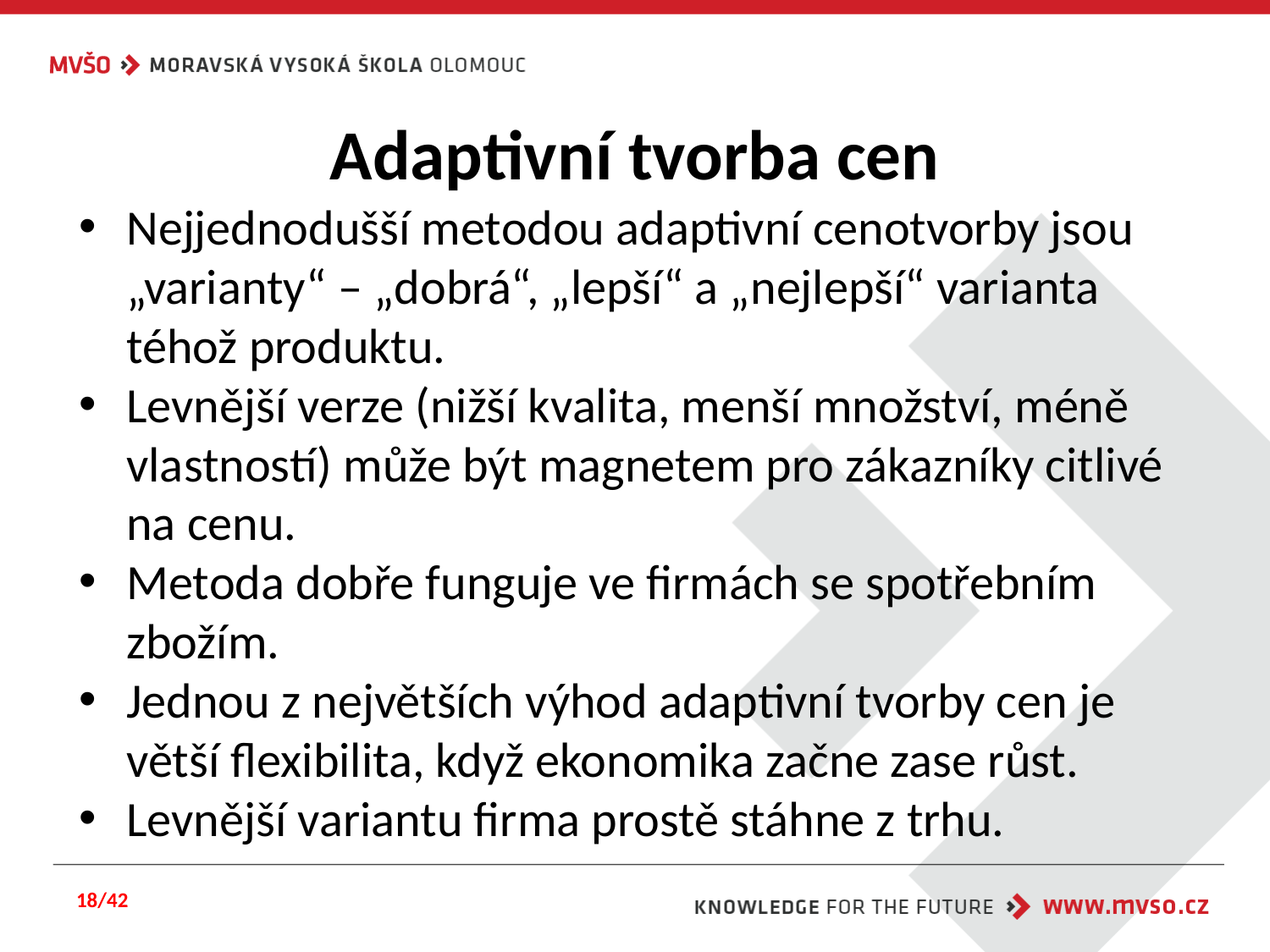

# Adaptivní tvorba cen
Nejjednodušší metodou adaptivní cenotvorby jsou „varianty“ – „dobrá“, „lepší“ a „nejlepší“ varianta téhož produktu.
Levnější verze (nižší kvalita, menší množství, méně vlastností) může být magnetem pro zákazníky citlivé na cenu.
Metoda dobře funguje ve firmách se spotřebním zbožím.
Jednou z největších výhod adaptivní tvorby cen je větší flexibilita, když ekonomika začne zase růst.
Levnější variantu firma prostě stáhne z trhu.
18/42